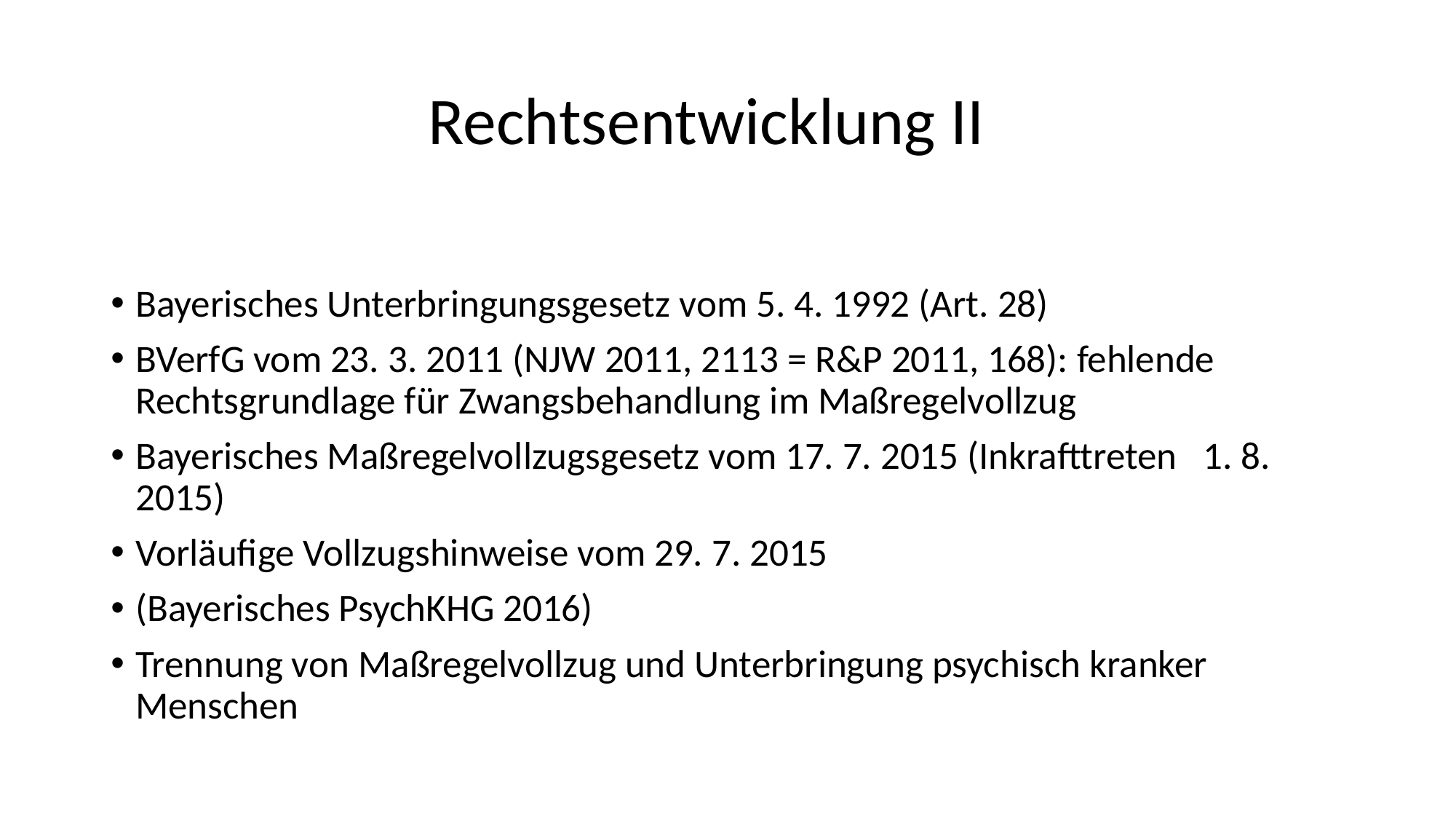

# Rechtsentwicklung II

Bayerisches Unterbringungsgesetz vom 5. 4. 1992 (Art. 28)
BVerfG vom 23. 3. 2011 (NJW 2011, 2113 = R&P 2011, 168): fehlende Rechtsgrundlage für Zwangsbehandlung im Maßregelvollzug
Bayerisches Maßregelvollzugsgesetz vom 17. 7. 2015 (Inkrafttreten   1. 8. 2015)
Vorläufige Vollzugshinweise vom 29. 7. 2015
(Bayerisches PsychKHG 2016)
Trennung von Maßregelvollzug und Unterbringung psychisch kranker Menschen